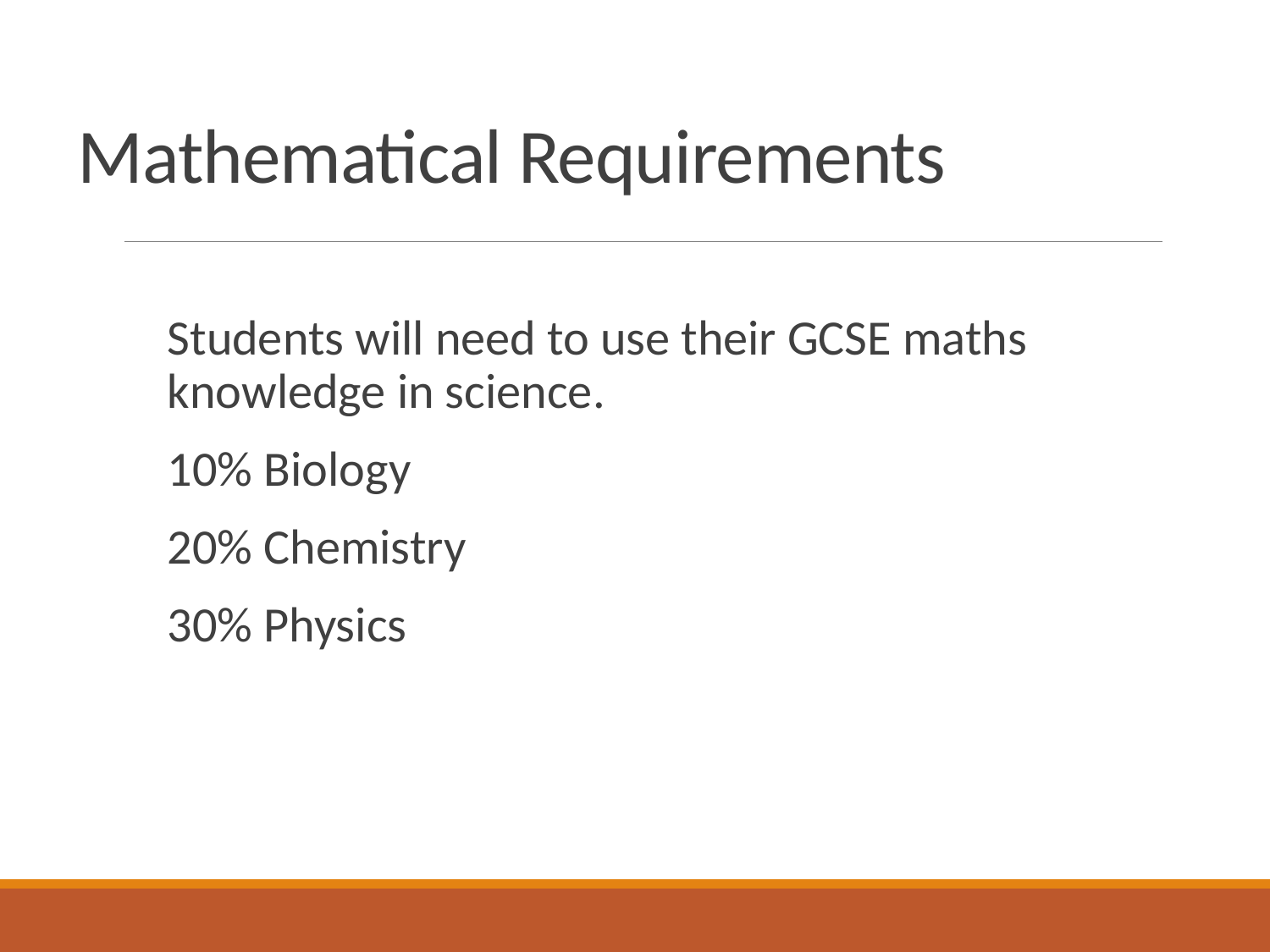

# Mathematical Requirements
Students will need to use their GCSE maths knowledge in science.
10% Biology
20% Chemistry
30% Physics